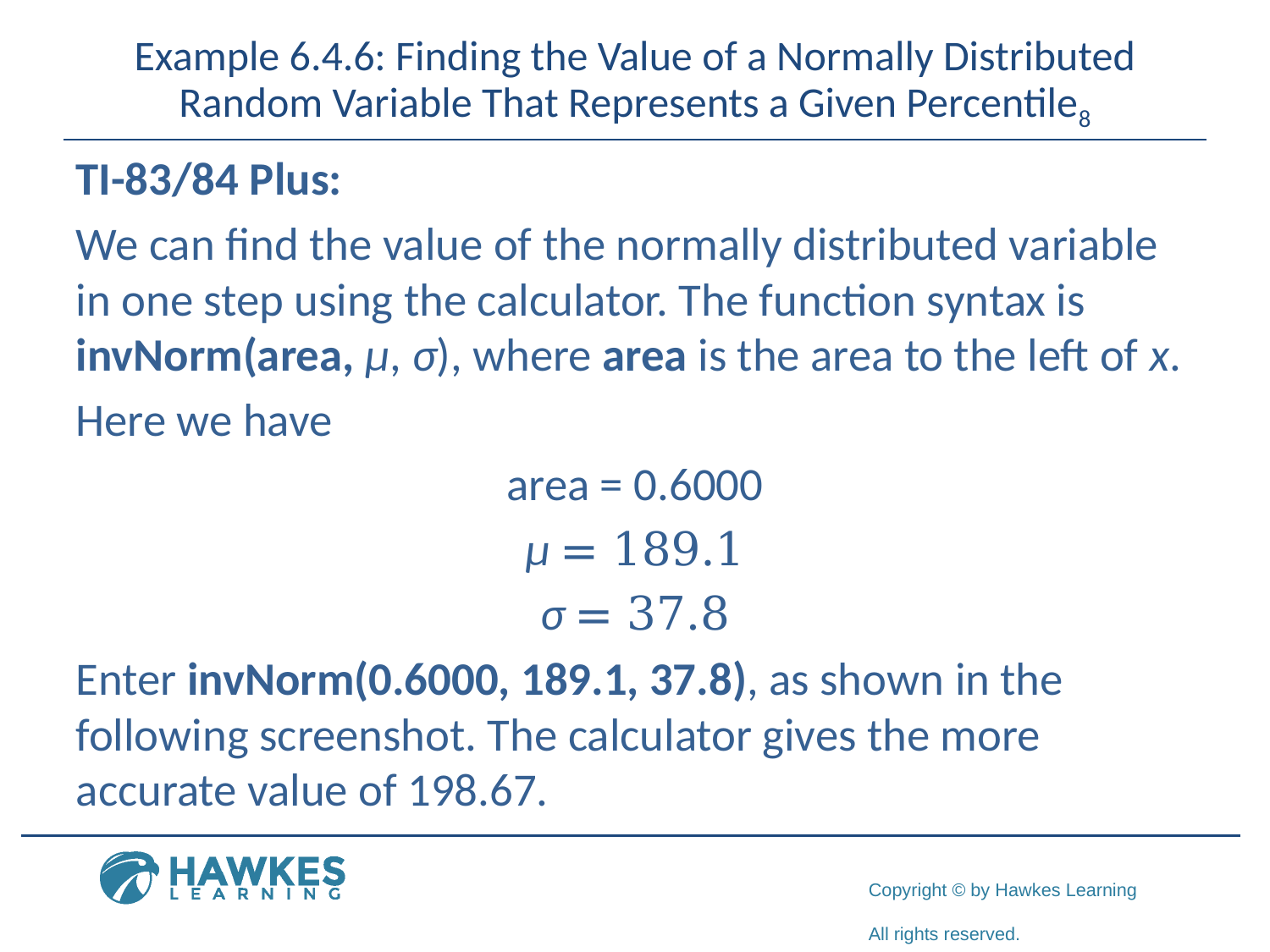

# Example 6.4.6: Finding the Value of a Normally Distributed Random Variable That Represents a Given Percentile8
TI-83/84 Plus:
We can find the value of the normally distributed variable in one step using the calculator. The function syntax is invNorm(area, μ, σ), where area is the area to the left of x.
Here we have
area = 0.6000
μ = 189.1
σ = 37.8
Enter invNorm(0.6000, 189.1, 37.8), as shown in the following screenshot. The calculator gives the more accurate value of 198.67.